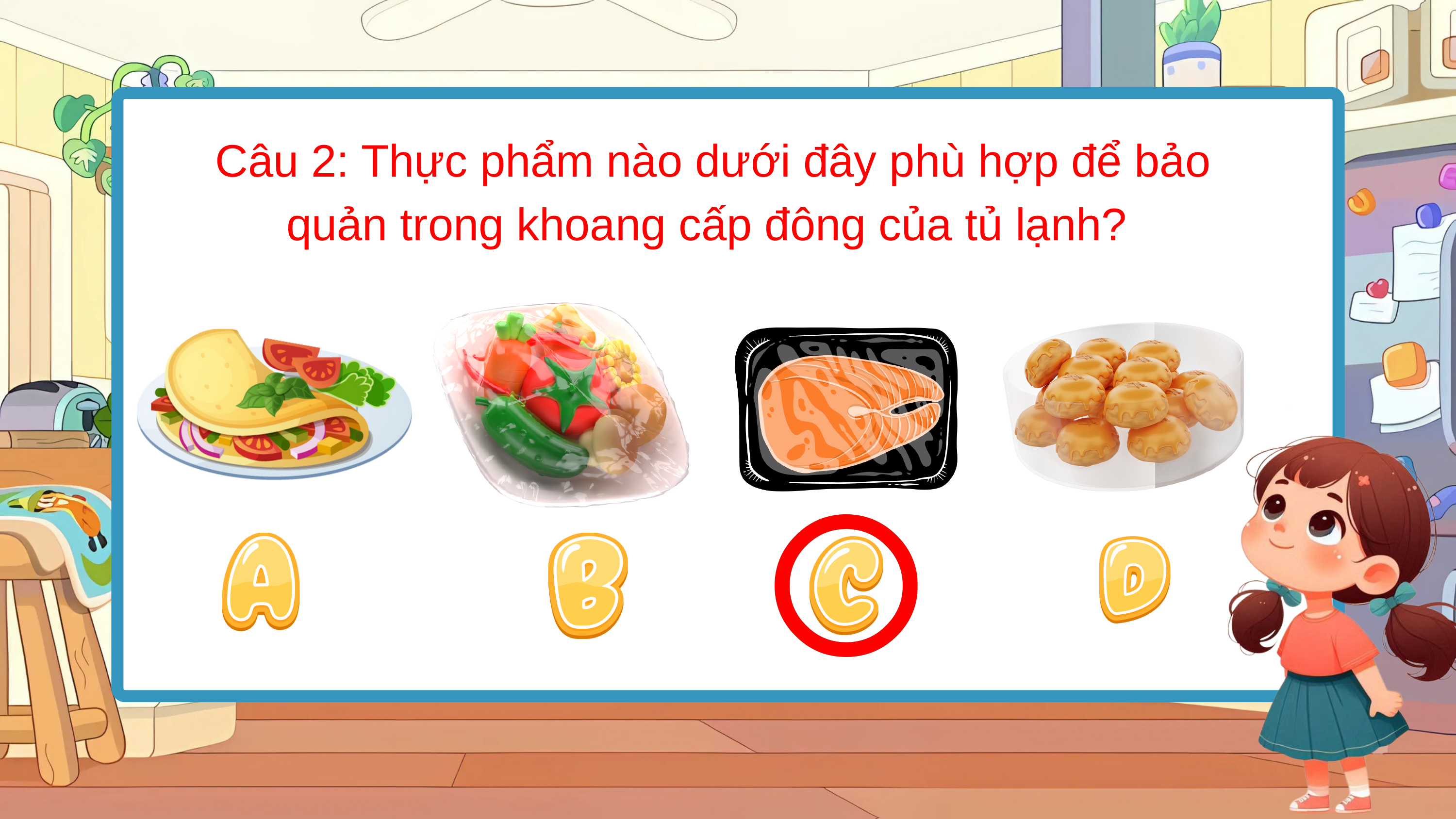

Câu 2: Thực phẩm nào dưới đây phù hợp để bảo quản trong khoang cấp đông của tủ lạnh?